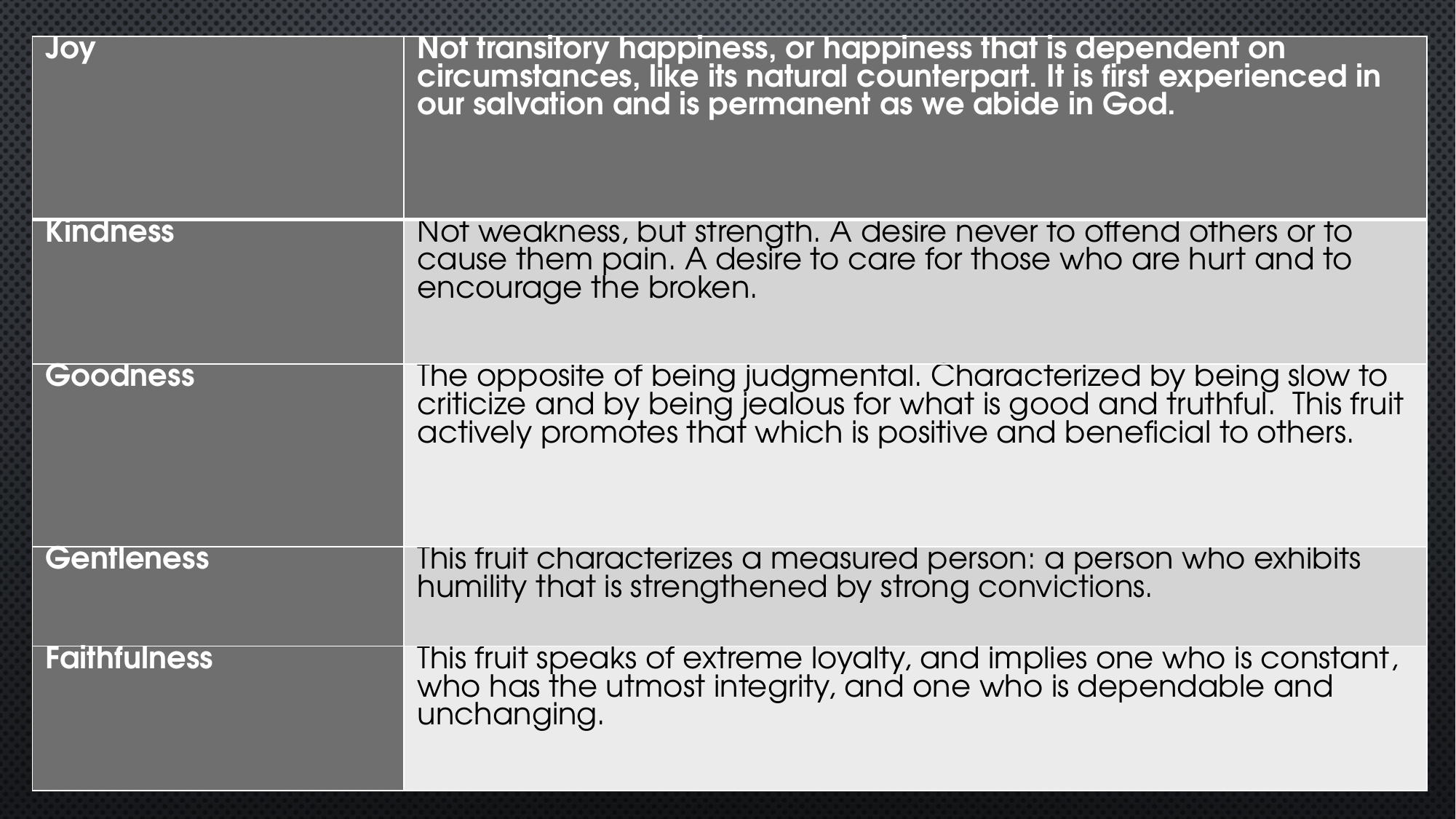

| Joy | Not transitory happiness, or happiness that is dependent on circumstances, like its natural counterpart. It is first experienced in our salvation and is permanent as we abide in God. |
| --- | --- |
| Kindness | Not weakness, but strength. A desire never to offend others or to cause them pain. A desire to care for those who are hurt and to encourage the broken. |
| Goodness | The opposite of being judgmental. Characterized by being slow to criticize and by being jealous for what is good and truthful. This fruit actively promotes that which is positive and beneficial to others. |
| Gentleness | This fruit characterizes a measured person: a person who exhibits humility that is strengthened by strong convictions. |
| Faithfulness | This fruit speaks of extreme loyalty, and implies one who is constant, who has the utmost integrity, and one who is dependable and unchanging. |